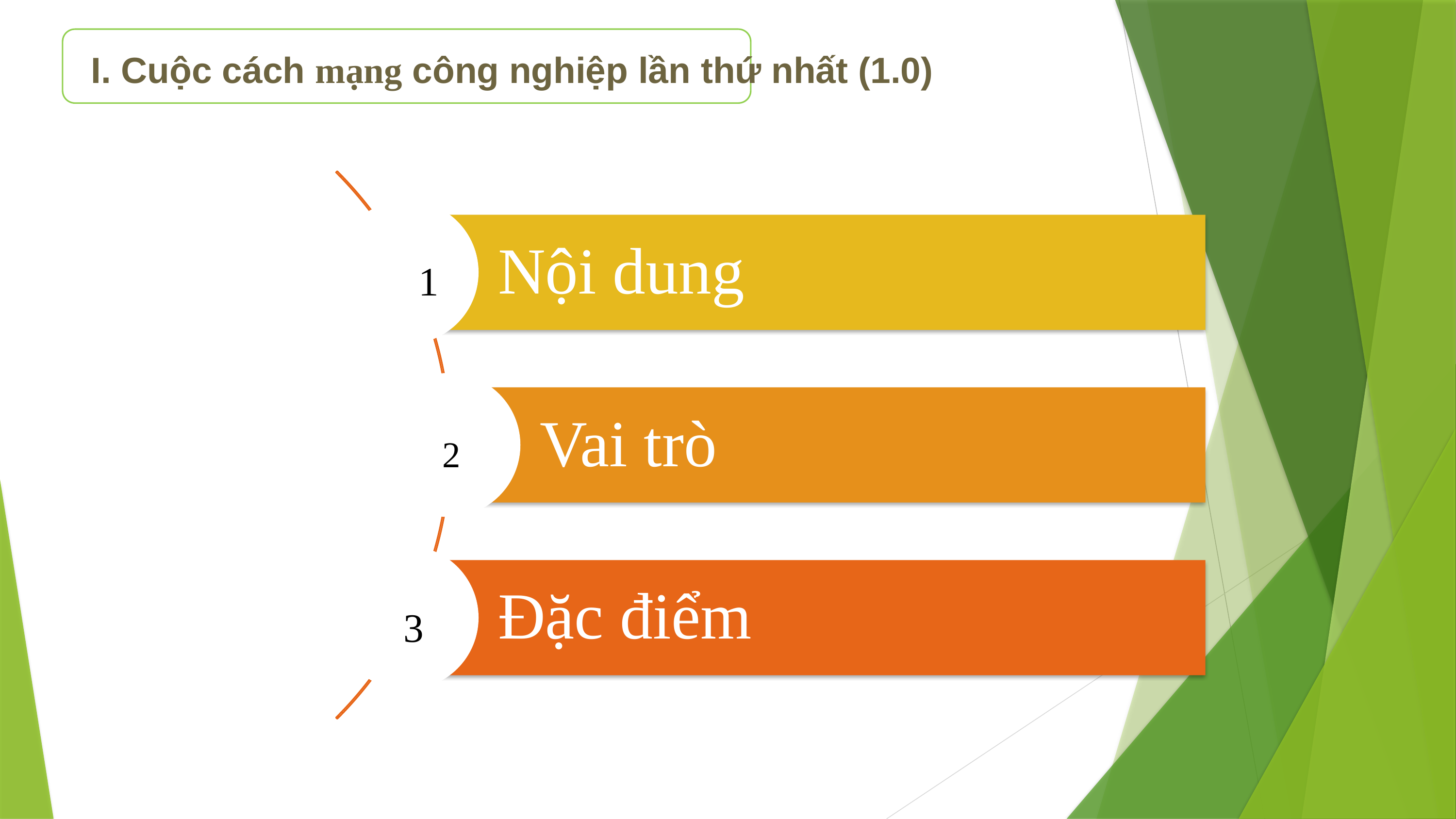

I. Cuộc cách mạng công nghiệp lần thứ nhất (1.0)
Nội dung
Vai trò
Đặc điểm

1
2
3